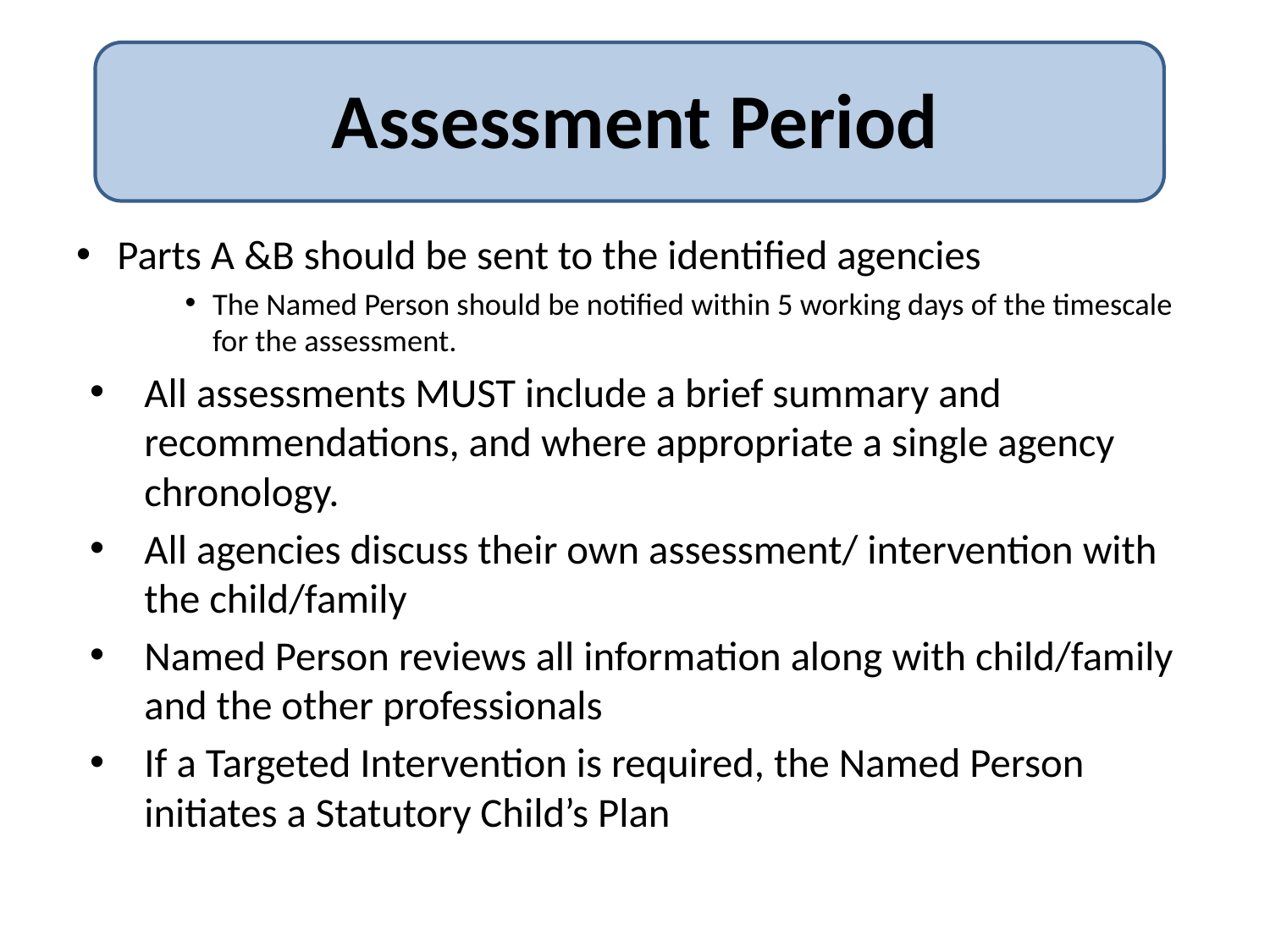

# Assessment Period

Parts A &B should be sent to the identified agencies
The Named Person should be notified within 5 working days of the timescale for the assessment.
All assessments MUST include a brief summary and recommendations, and where appropriate a single agency chronology.
All agencies discuss their own assessment/ intervention with the child/family
Named Person reviews all information along with child/family and the other professionals
If a Targeted Intervention is required, the Named Person initiates a Statutory Child’s Plan